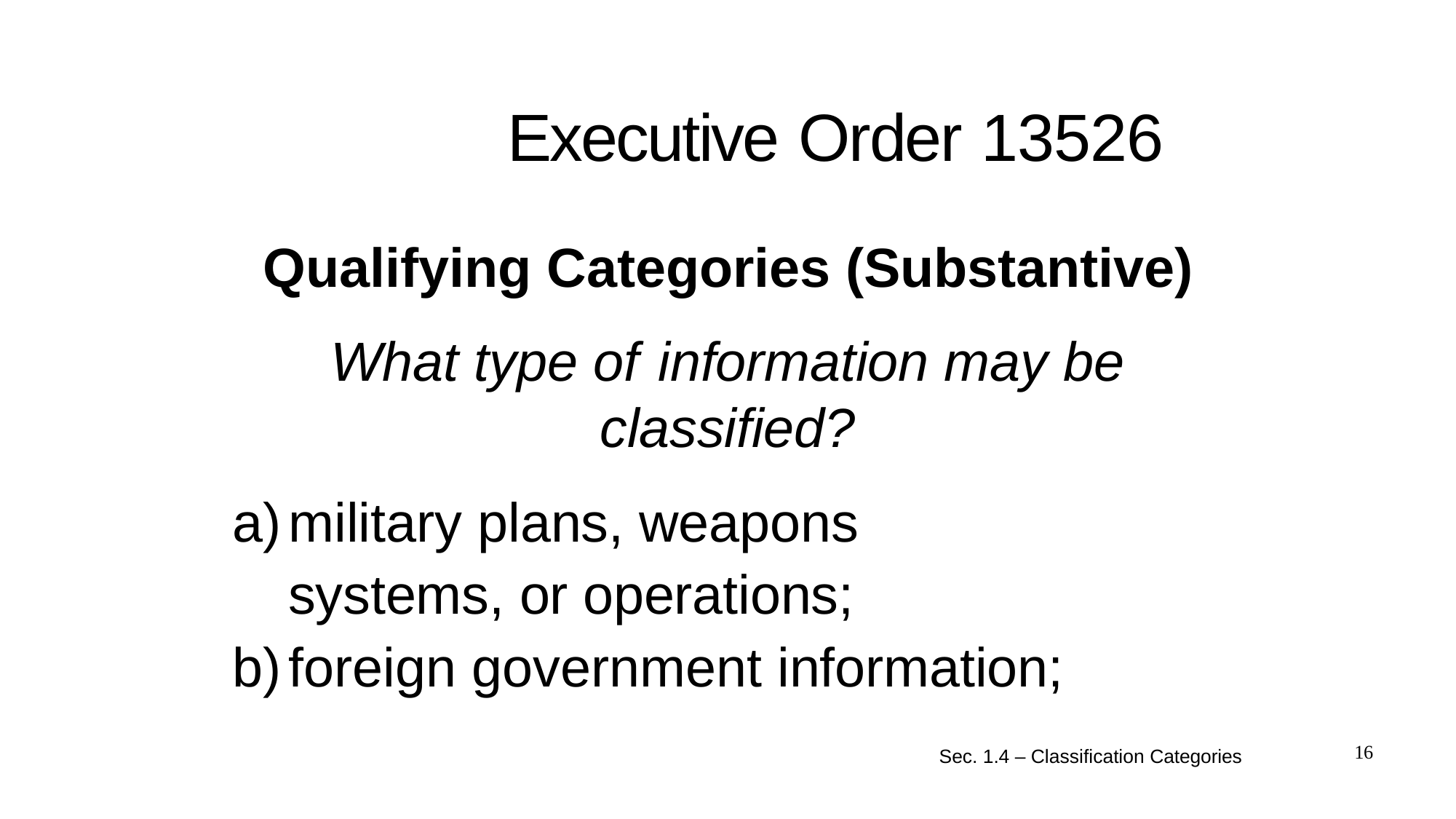

# Executive Order 13526
Qualifying Categories (Substantive)
What type of	information may be classified?
military plans, weapons systems, or operations;
foreign government information;
Sec. 1.4 – Classification Categories
16